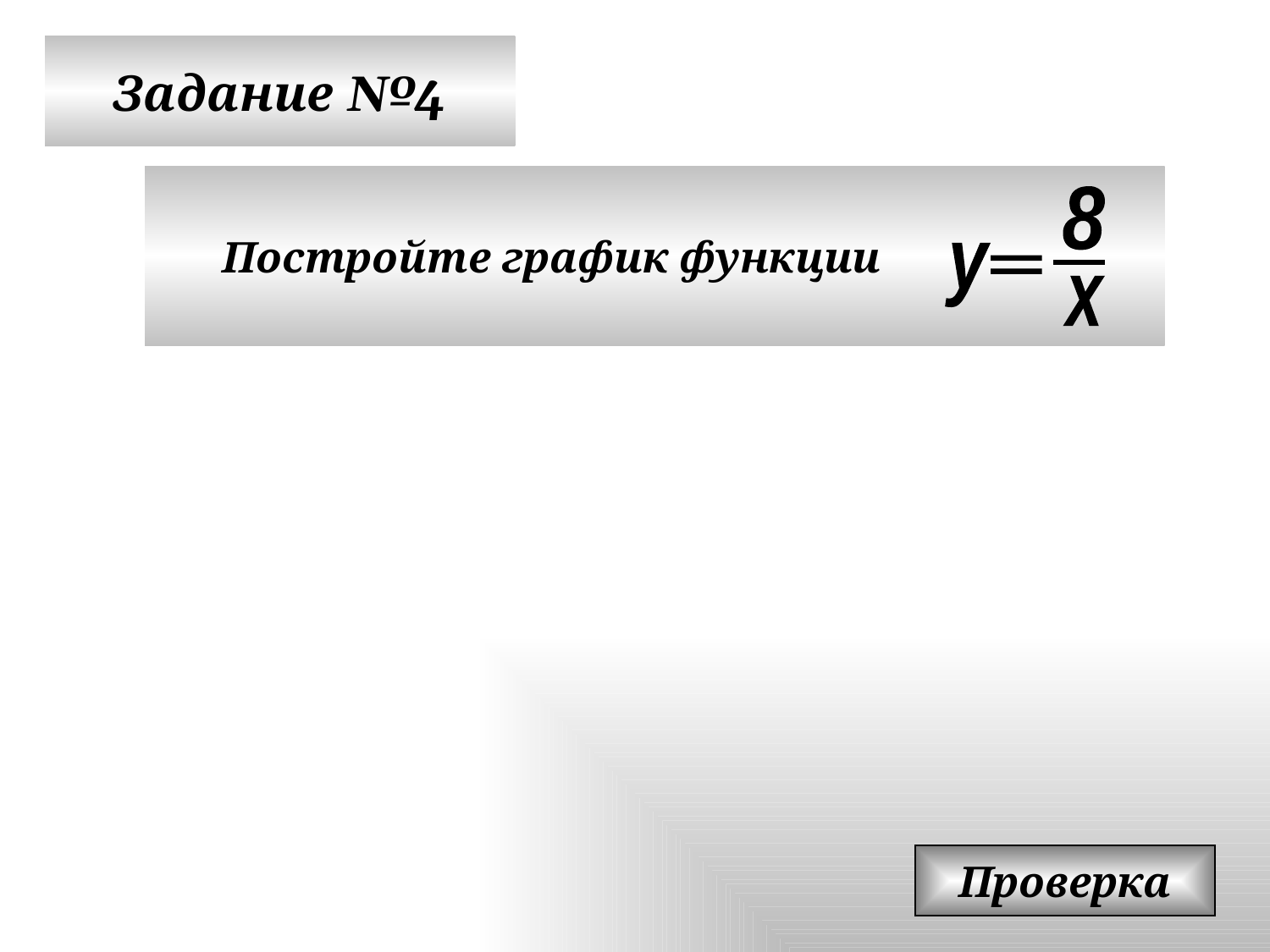

Задание №4
      Постройте график функции
8
у
 =
_
x
Проверка